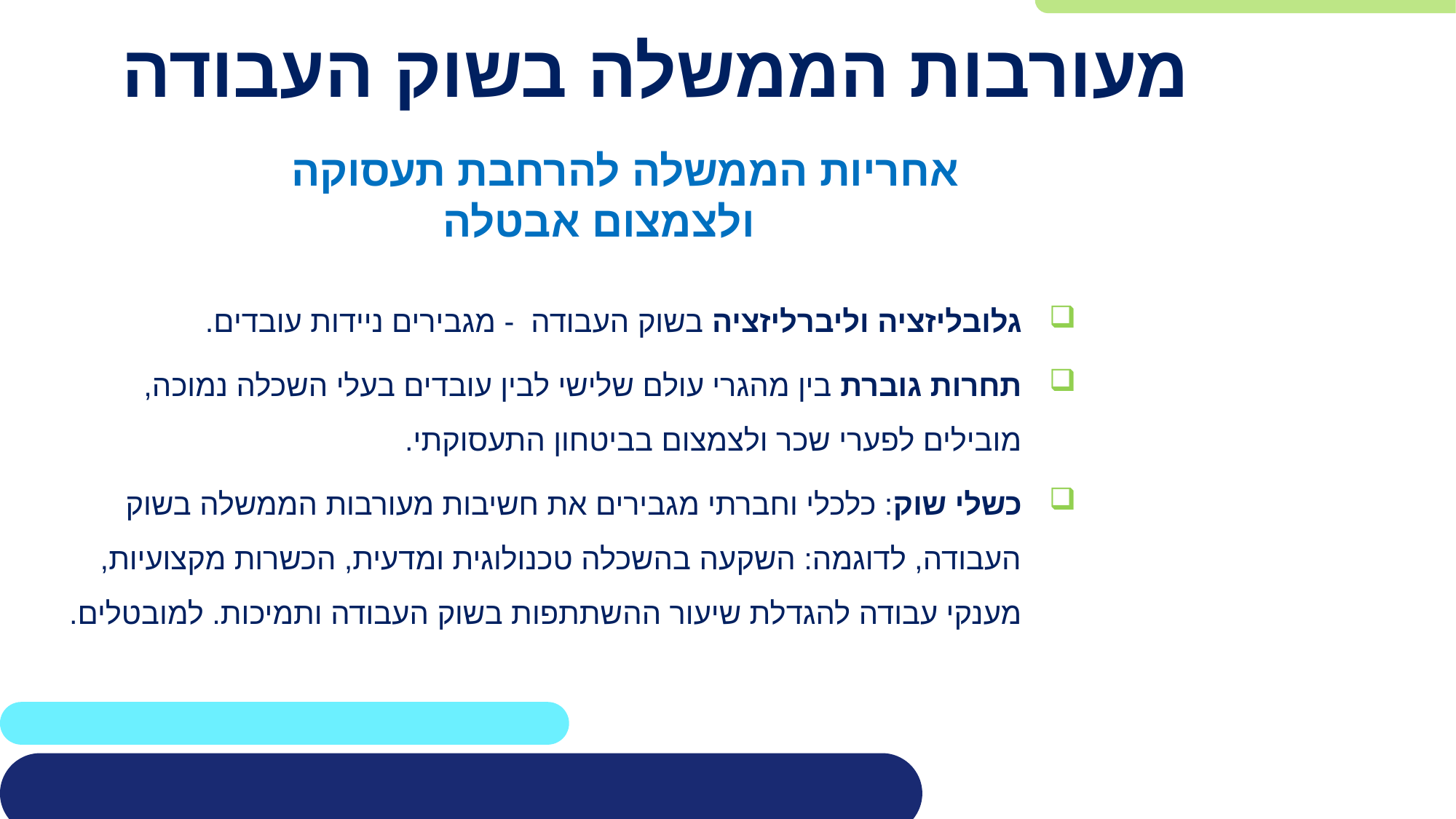

# מעורבות הממשלה בשוק העבודה
אחריות הממשלה להרחבת תעסוקה
ולצמצום אבטלה
גלובליזציה וליברליזציה בשוק העבודה  - מגבירים ניידות עובדים.
תחרות גוברת בין מהגרי עולם שלישי לבין עובדים בעלי השכלה נמוכה, מובילים לפערי שכר ולצמצום בביטחון התעסוקתי.
כשלי שוק: כלכלי וחברתי מגבירים את חשיבות מעורבות הממשלה בשוק העבודה, לדוגמה: השקעה בהשכלה טכנולוגית ומדעית, הכשרות מקצועיות, מענקי עבודה להגדלת שיעור ההשתתפות בשוק העבודה ותמיכות. למובטלים.